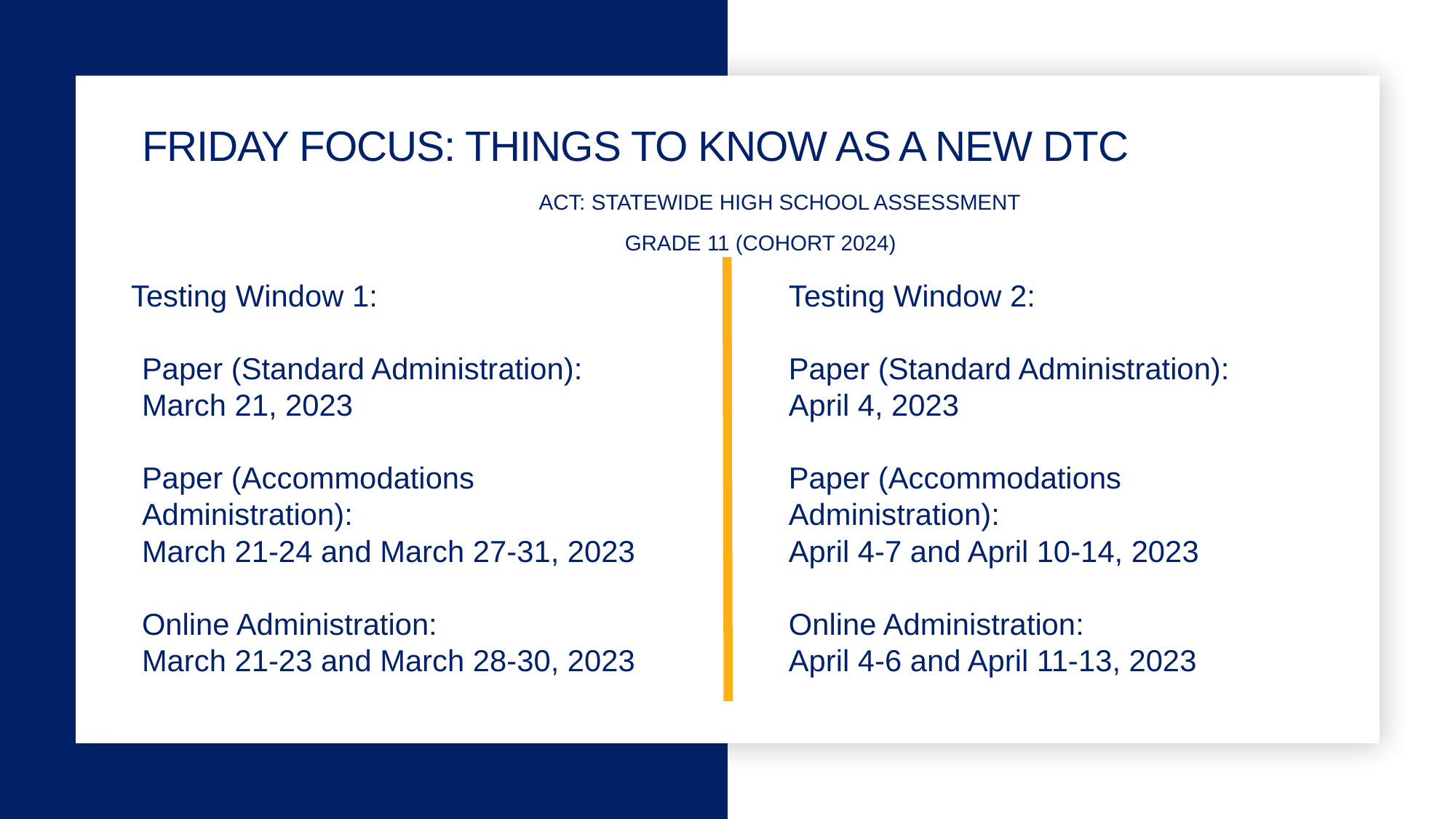

# Friday focus: Things to know as a new dtc
Act: statewide high school assessment
Grade 11 (cohort 2024)
Testing Window 2:

Paper (Standard Administration):
April 4, 2023

Paper (Accommodations Administration):
April 4-7 and April 10-14, 2023

Online Administration:
April 4-6 and April 11-13, 2023
Testing Window 1:

Paper (Standard Administration):
March 21, 2023

Paper (Accommodations Administration):
March 21-24 and March 27-31, 2023

Online Administration:
March 21-23 and March 28-30, 2023